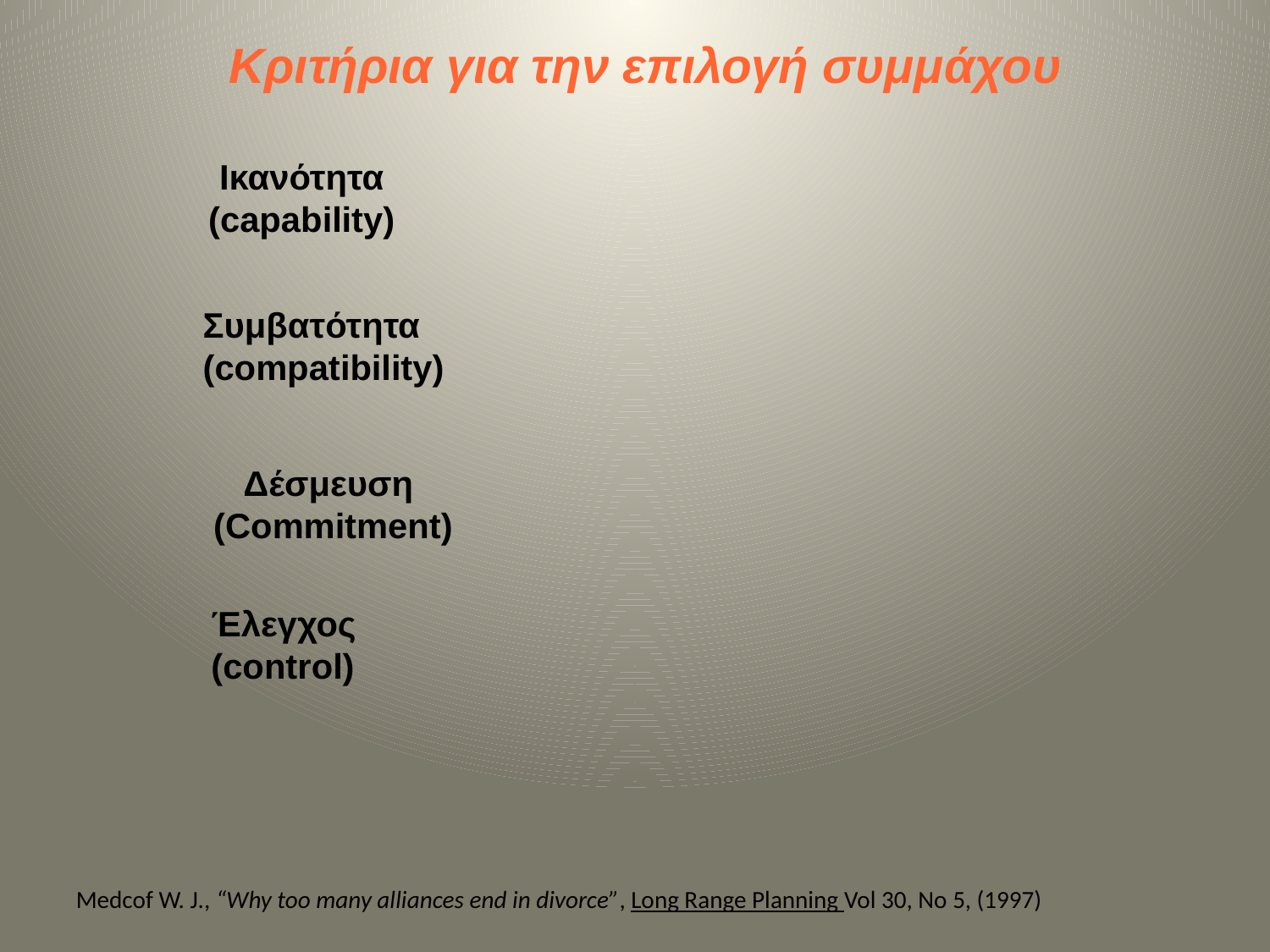

Κριτήρια για την επιλογή συμμάχου
Ικανότητα (capability)
Συμβατότητα
(compatibility)
Δέσμευση
(Commitment)
Έλεγχος
(control)

Medcof W. J., “Why too many alliances end in divorce”, Long Range Planning Vol 30, No 5, (1997)